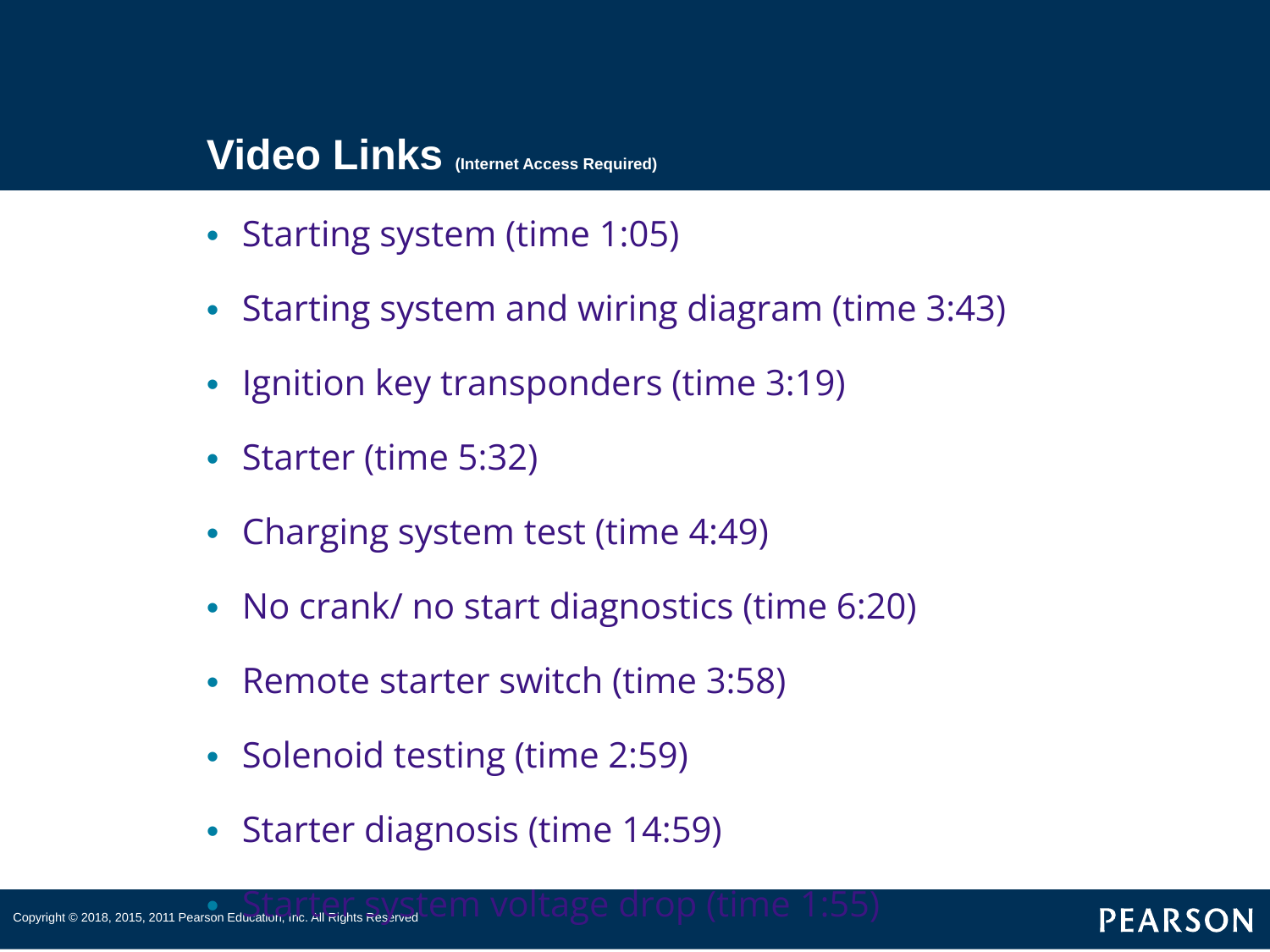

# Video Links (Internet Access Required)
Starting system (time 1:05)
Starting system and wiring diagram (time 3:43)
Ignition key transponders (time 3:19)
Starter (time 5:32)
Charging system test (time 4:49)
No crank/ no start diagnostics (time 6:20)
Remote starter switch (time 3:58)
Solenoid testing (time 2:59)
Starter diagnosis (time 14:59)
Starter system voltage drop (time 1:55)